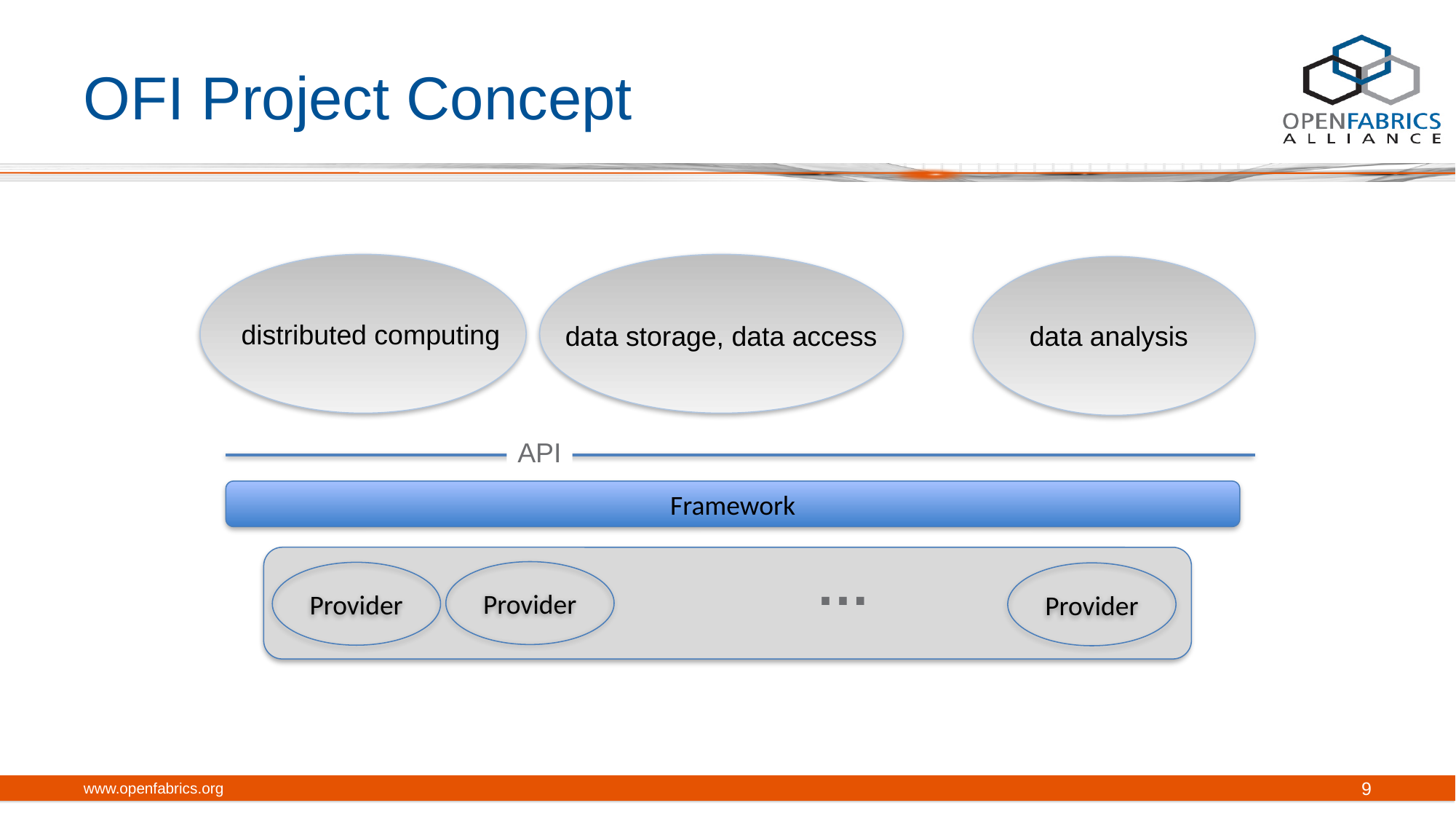

# OFI Project Concept

distributed computing
data storage, data access
data analysis
API
Framework
…

Provider
Provider
Provider
www.openfabrics.org
9